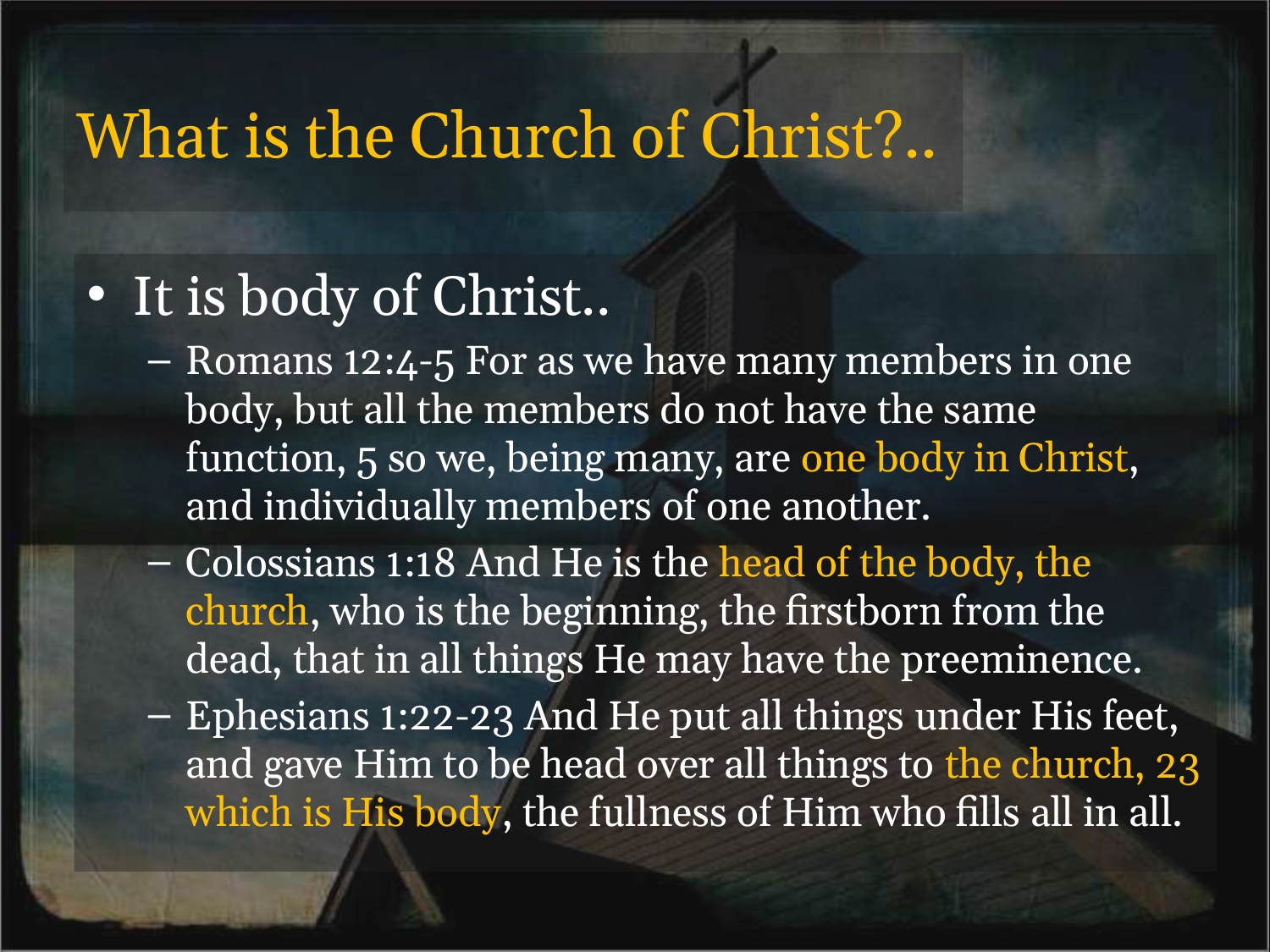

# What is the Church of Christ?..
It is body of Christ..
Romans 12:4-5 For as we have many members in one body, but all the members do not have the same function, 5 so we, being many, are one body in Christ, and individually members of one another.
Colossians 1:18 And He is the head of the body, the church, who is the beginning, the firstborn from the dead, that in all things He may have the preeminence.
Ephesians 1:22-23 And He put all things under His feet, and gave Him to be head over all things to the church, 23 which is His body, the fullness of Him who fills all in all.